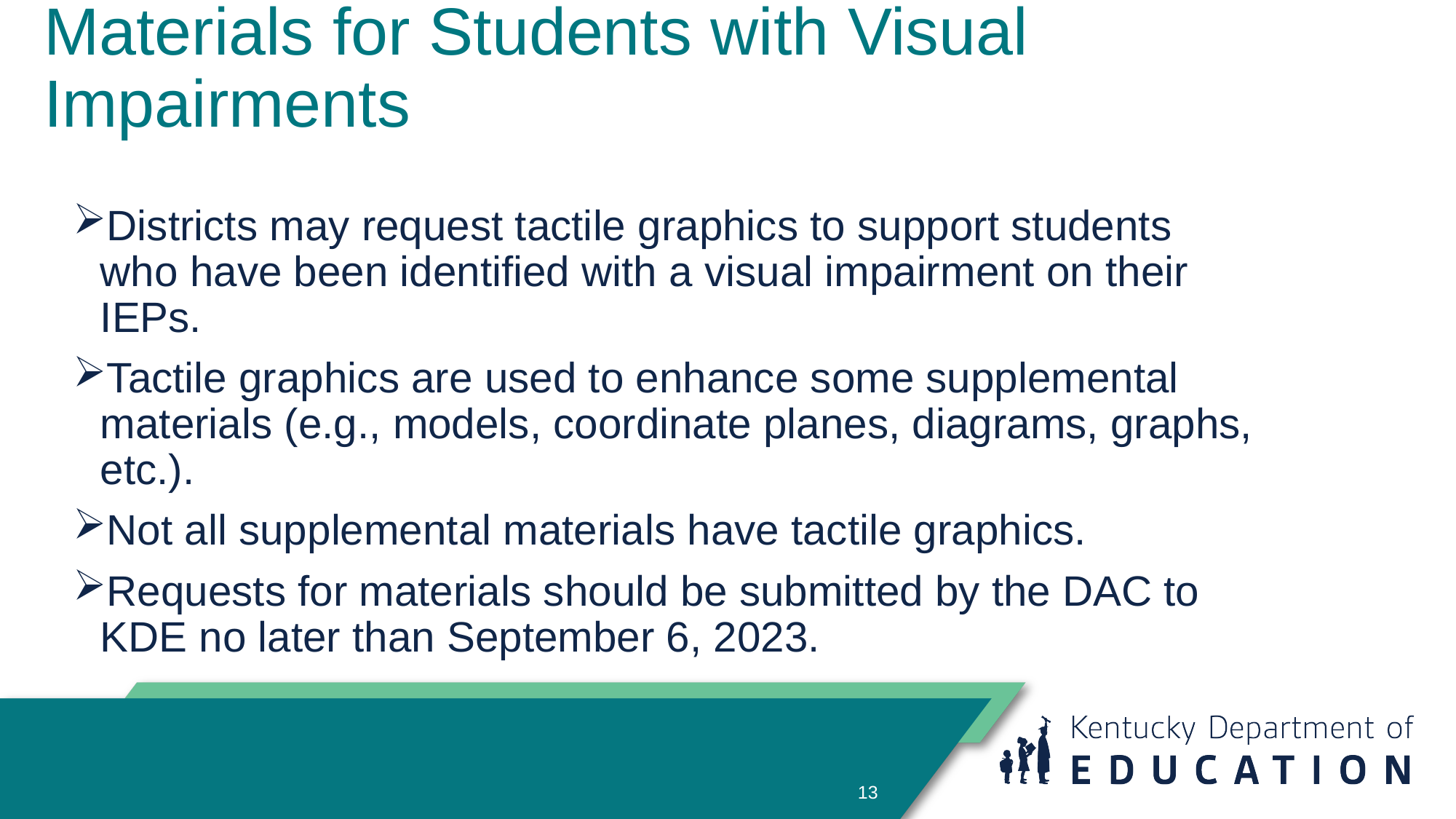

# Materials for Students with Visual Impairments
Districts may request tactile graphics to support students who have been identified with a visual impairment on their IEPs.
Tactile graphics are used to enhance some supplemental materials (e.g., models, coordinate planes, diagrams, graphs, etc.).
Not all supplemental materials have tactile graphics.
Requests for materials should be submitted by the DAC to KDE no later than September 6, 2023.